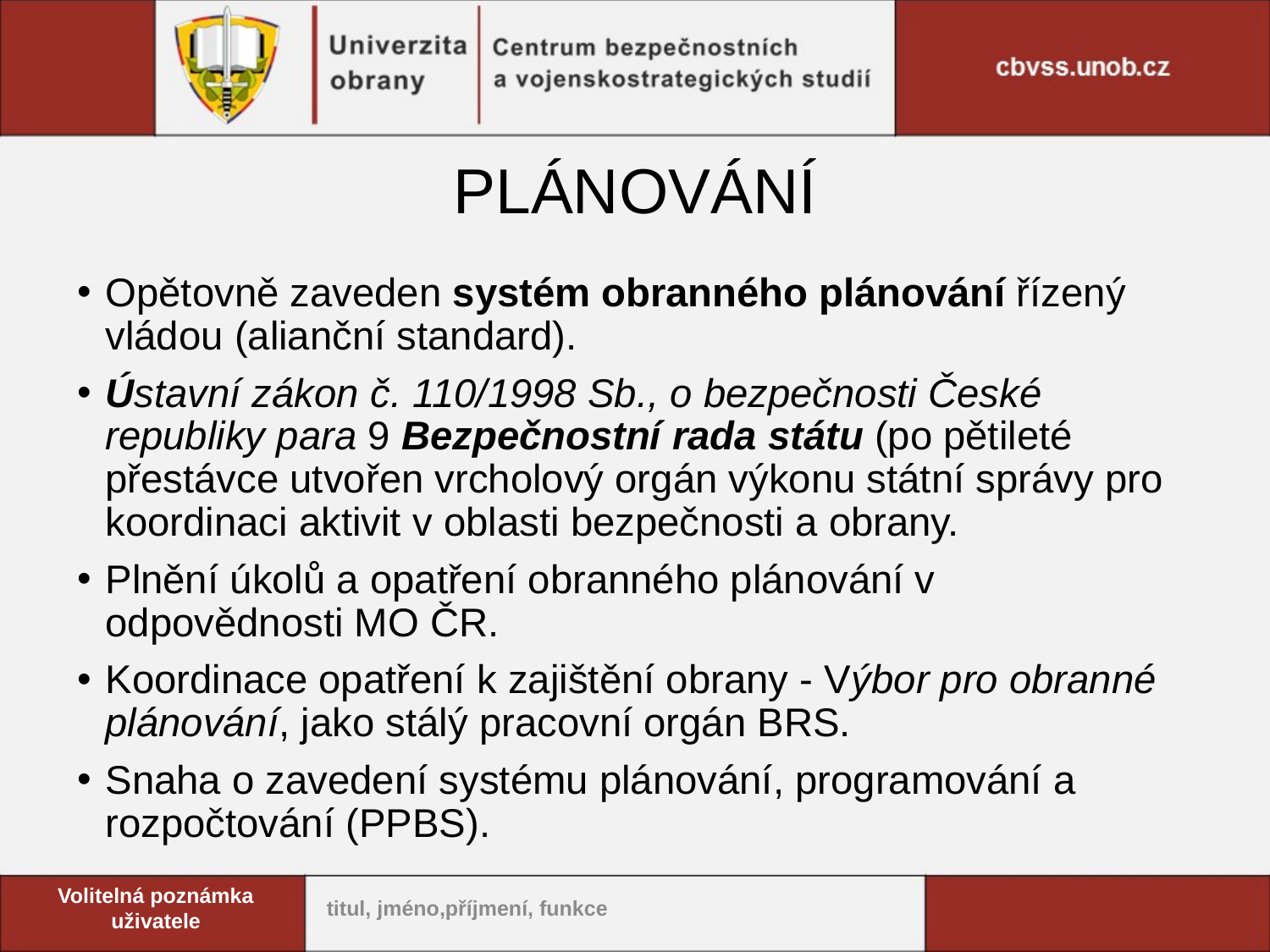

# PLÁNOVÁNÍ
Opětovně zaveden systém obranného plánování řízený vládou (alianční standard).
Ústavní zákon č. 110/1998 Sb., o bezpečnosti České republiky para 9 Bezpečnostní rada státu (po pětileté přestávce utvořen vrcholový orgán výkonu státní správy pro koordinaci aktivit v oblasti bezpečnosti a obrany.
Plnění úkolů a opatření obranného plánování v odpovědnosti MO ČR.
Koordinace opatření k zajištění obrany - Výbor pro obranné plánování, jako stálý pracovní orgán BRS.
Snaha o zavedení systému plánování, programování a rozpočtování (PPBS).

Volitelná poznámka uživatele
titul, jméno,příjmení, funkce